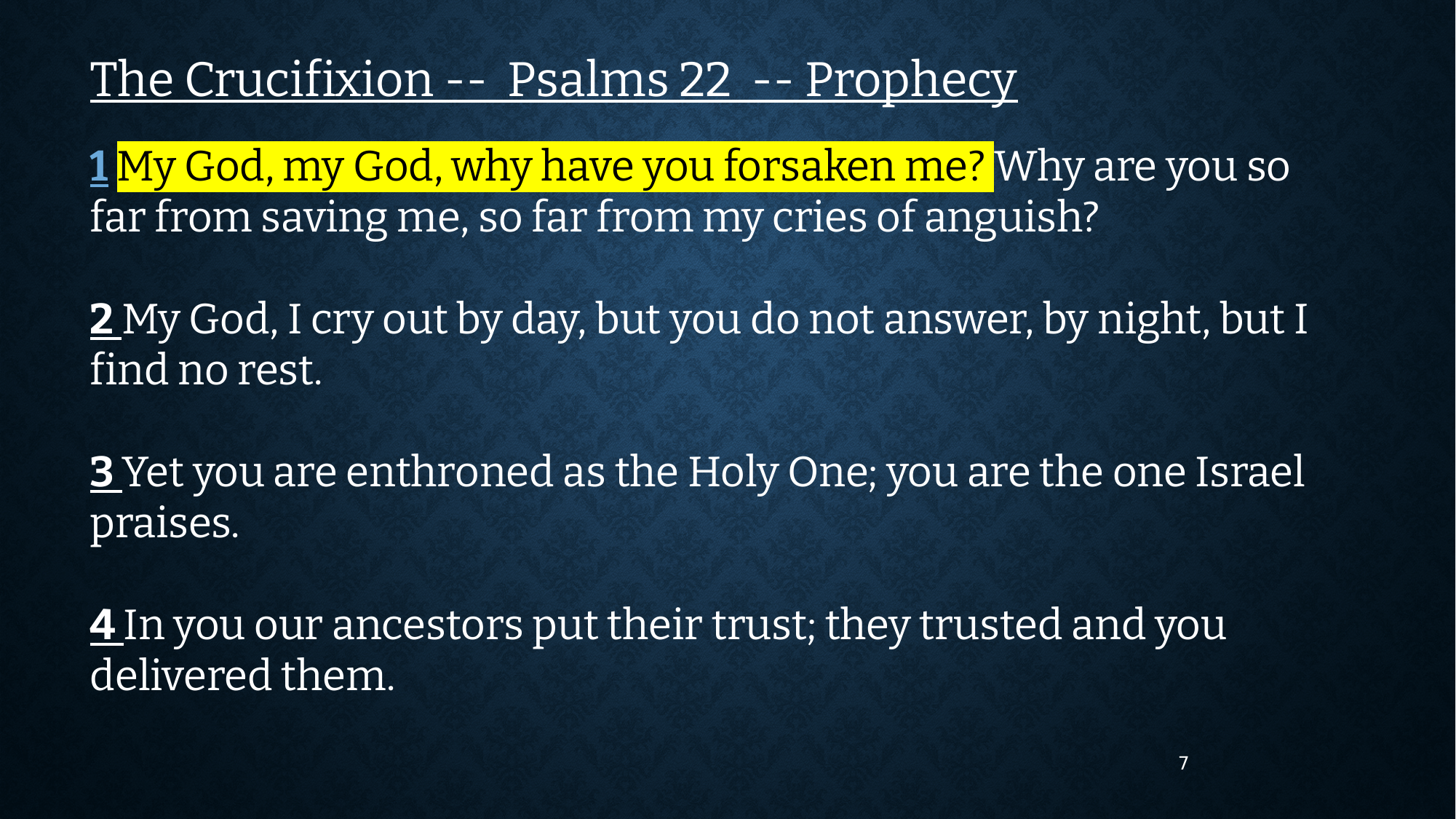

The Crucifixion --  Psalms 22  -- Prophecy

1 My God, my God, why have you forsaken me? Why are you so far from saving me, so far from my cries of anguish?

2 My God, I cry out by day, but you do not answer, by night, but I find no rest.

3 Yet you are enthroned as the Holy One; you are the one Israel praises.

4 In you our ancestors put their trust; they trusted and you delivered them.

7